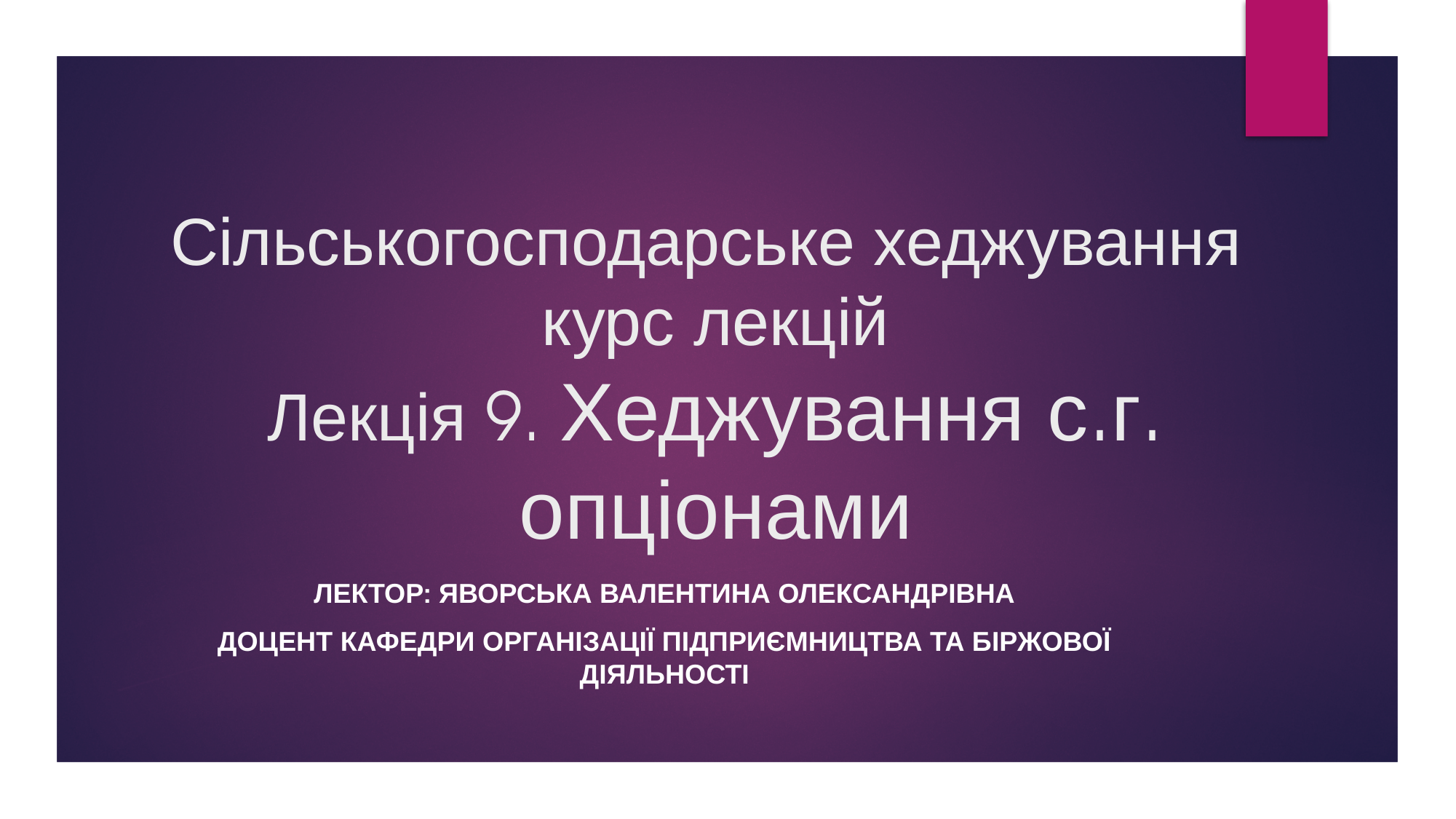

# Сільськогосподарське хеджування курс лекцій Лекція 9. Хеджування с.г. опціонами
Лектор: ЯВОРСЬКА ВАЛЕНТИНА ОЛЕКСАНДРІВНА
Доцент кафедри організації підприємництва та біржової діяльності